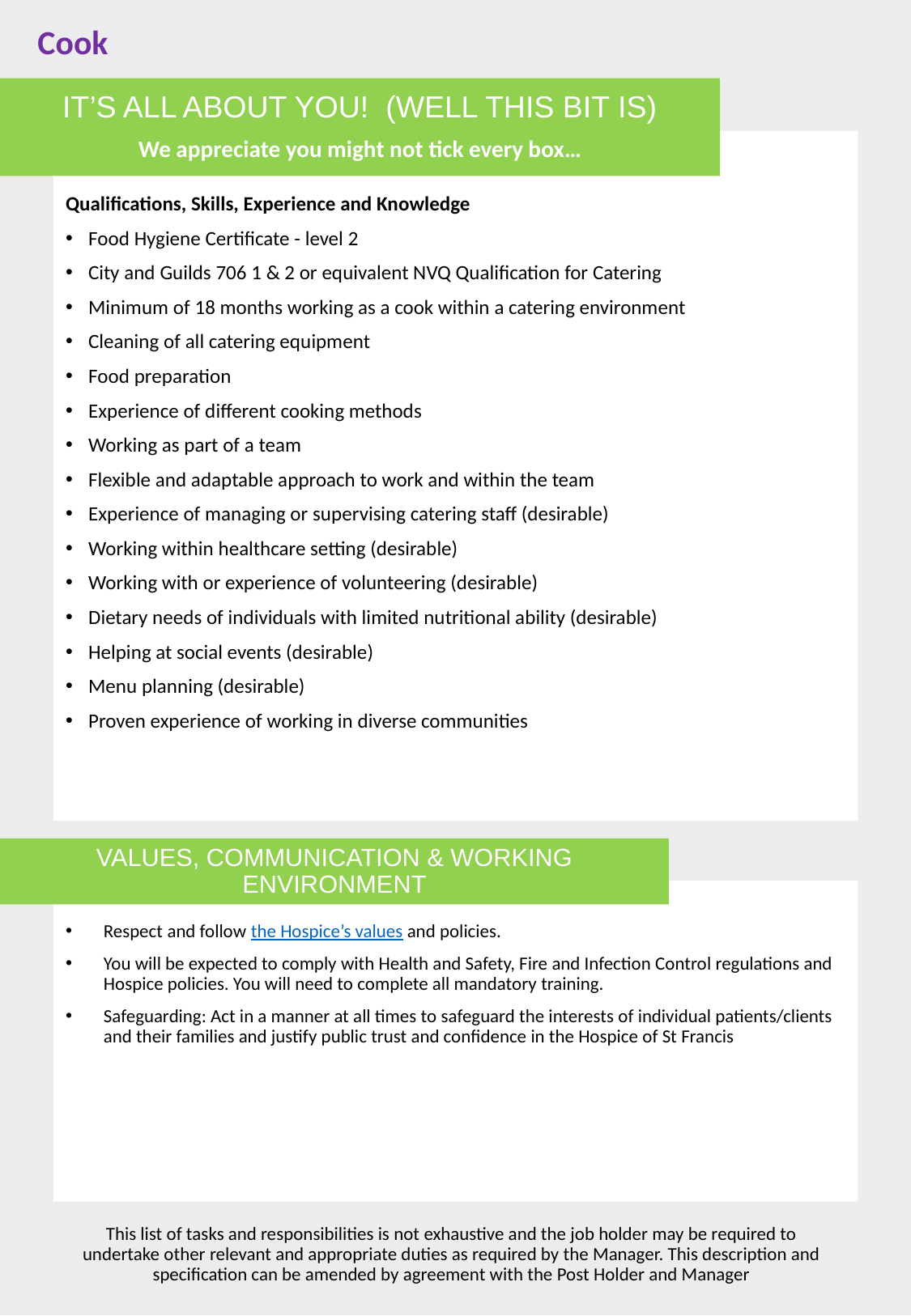

# Cook
IT’S ALL ABOUT YOU!  (WELL THIS BIT IS)
We appreciate you might not tick every box…

Qualifications, Skills, Experience and Knowledge
Food Hygiene Certificate - level 2
City and Guilds 706 1 & 2 or equivalent NVQ Qualification for Catering
Minimum of 18 months working as a cook within a catering environment
Cleaning of all catering equipment
Food preparation
Experience of different cooking methods
Working as part of a team
Flexible and adaptable approach to work and within the team
Experience of managing or supervising catering staff (desirable)
Working within healthcare setting (desirable)
Working with or experience of volunteering (desirable)
Dietary needs of individuals with limited nutritional ability (desirable)
Helping at social events (desirable)
Menu planning (desirable)
Proven experience of working in diverse communities

VALUES, COMMUNICATION & WORKING ENVIRONMENT

Respect and follow the Hospice’s values and policies.
You will be expected to comply with Health and Safety, Fire and Infection Control regulations and Hospice policies. You will need to complete all mandatory training.
Safeguarding: Act in a manner at all times to safeguard the interests of individual patients/clients and their families and justify public trust and confidence in the Hospice of St Francis

This list of tasks and responsibilities is not exhaustive and the job holder may be required to undertake other relevant and appropriate duties as required by the Manager. This description and specification can be amended by agreement with the Post Holder and Manager